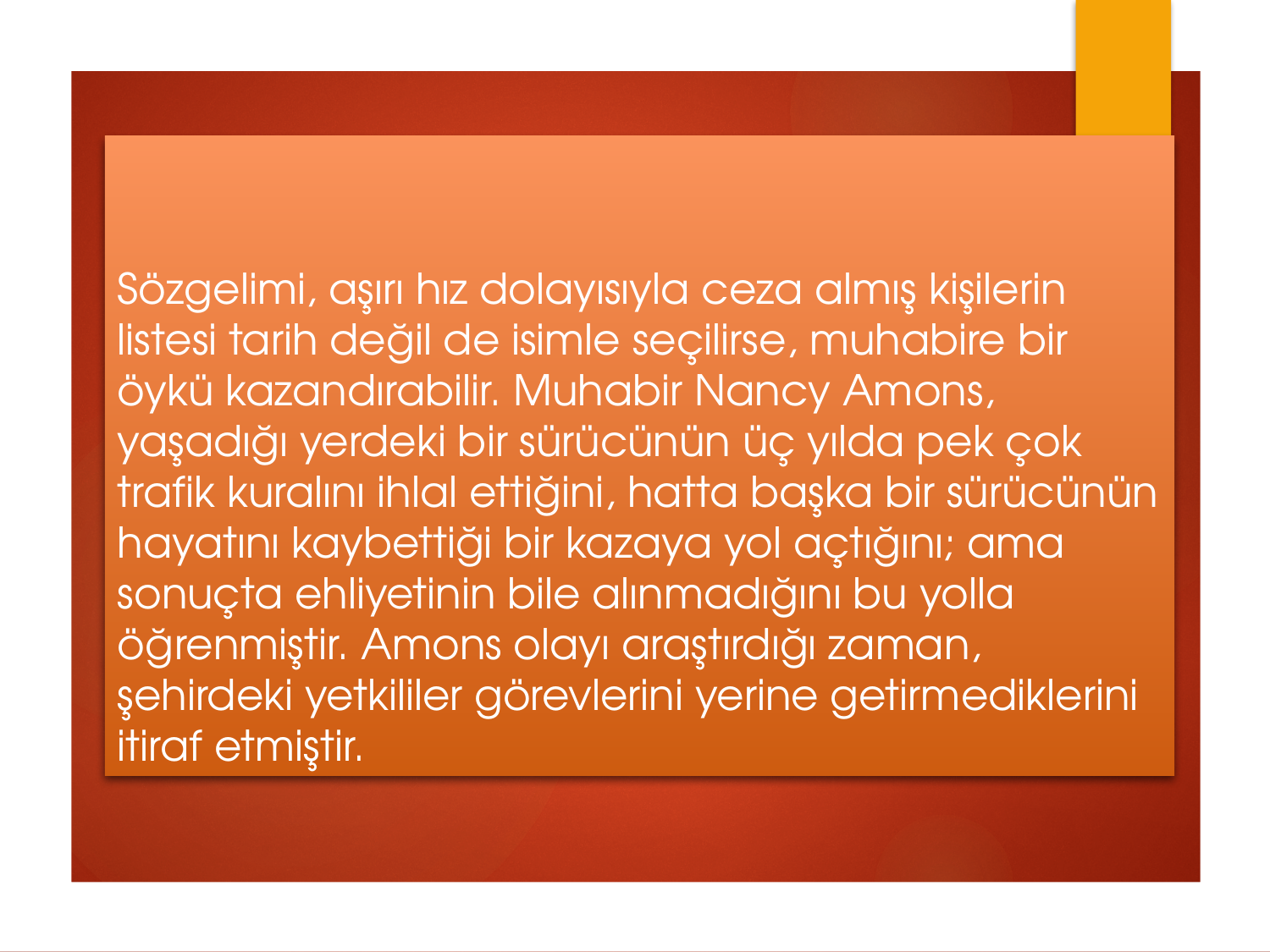

# Sözgelimi, aşırı hız dolayısıyla ceza almış kişilerin listesi tarih değil de isimle seçilirse, muhabire bir öykü kazandırabilir. Muhabir Nancy Amons, yaşadığı yerdeki bir sürücünün üç yılda pek çok trafik kuralını ihlal ettiğini, hatta başka bir sürücünün hayatını kaybettiği bir kazaya yol açtığını; ama sonuçta ehliyetinin bile alınmadığını bu yolla öğrenmiştir. Amons olayı araştırdığı zaman, şehirdeki yetkililer görevlerini yerine getirmediklerini itiraf etmiştir.